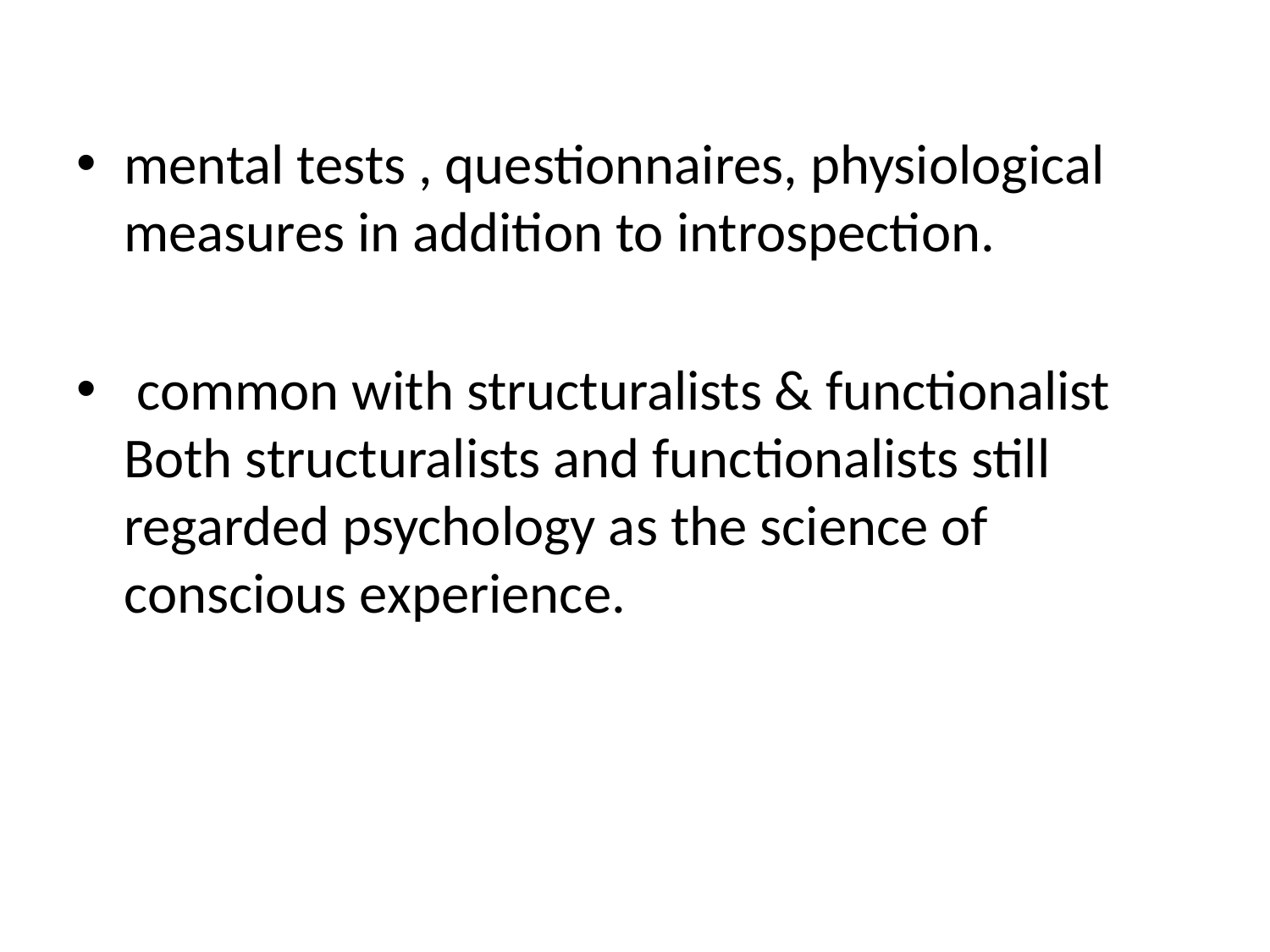

mental tests , questionnaires, physiological measures in addition to introspection.

 common with structuralists & functionalist Both structuralists and functionalists still regarded psychology as the science of conscious experience.